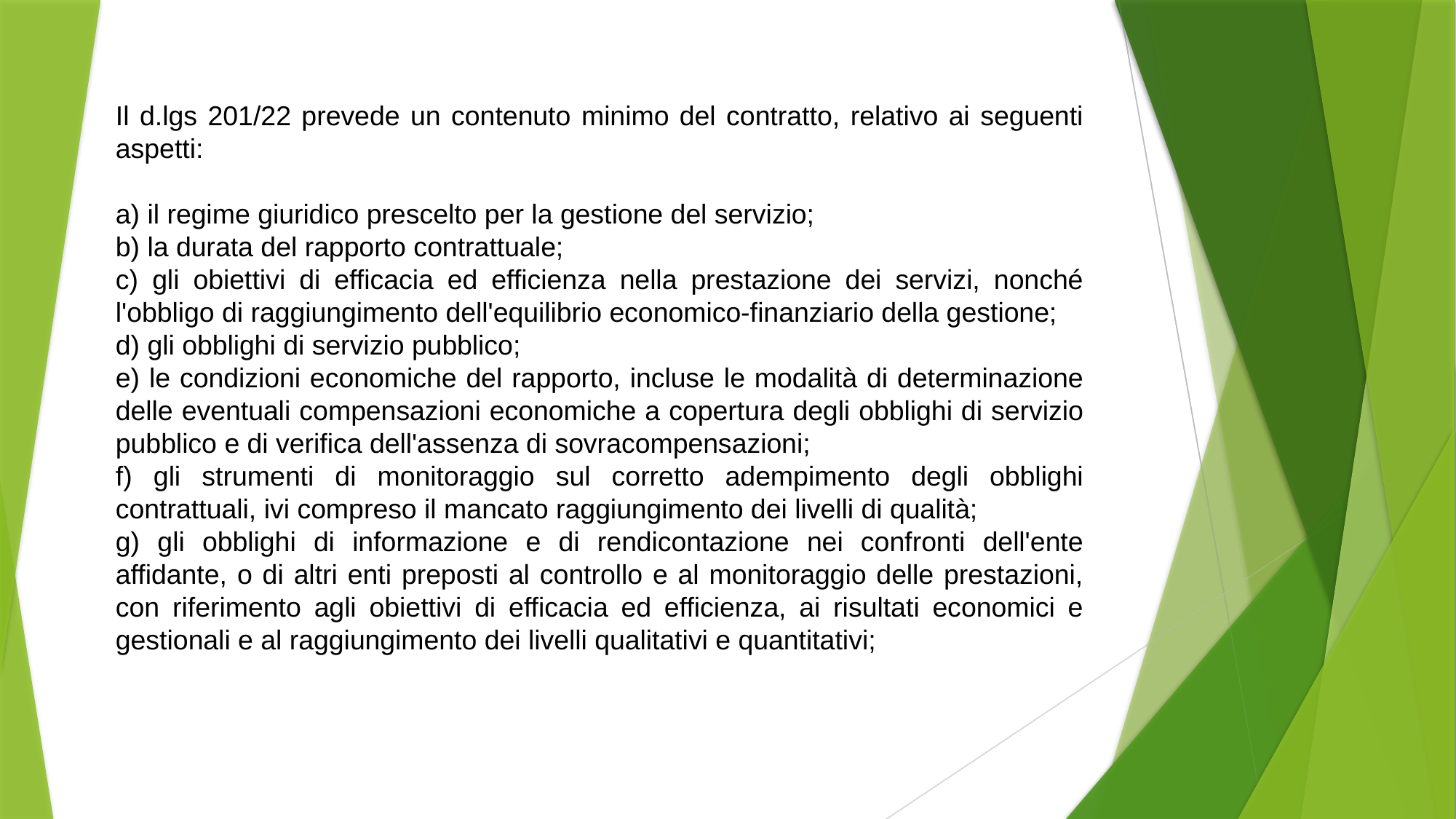

Il d.lgs 201/22 prevede un contenuto minimo del contratto, relativo ai seguenti aspetti:

a) il regime giuridico prescelto per la gestione del servizio;
b) la durata del rapporto contrattuale;
c) gli obiettivi di efficacia ed efficienza nella prestazione dei servizi, nonché l'obbligo di raggiungimento dell'equilibrio economico-finanziario della gestione;
d) gli obblighi di servizio pubblico;
e) le condizioni economiche del rapporto, incluse le modalità di determinazione delle eventuali compensazioni economiche a copertura degli obblighi di servizio pubblico e di verifica dell'assenza di sovracompensazioni;
f) gli strumenti di monitoraggio sul corretto adempimento degli obblighi contrattuali, ivi compreso il mancato raggiungimento dei livelli di qualità;
g) gli obblighi di informazione e di rendicontazione nei confronti dell'ente affidante, o di altri enti preposti al controllo e al monitoraggio delle prestazioni, con riferimento agli obiettivi di efficacia ed efficienza, ai risultati economici e gestionali e al raggiungimento dei livelli qualitativi e quantitativi;